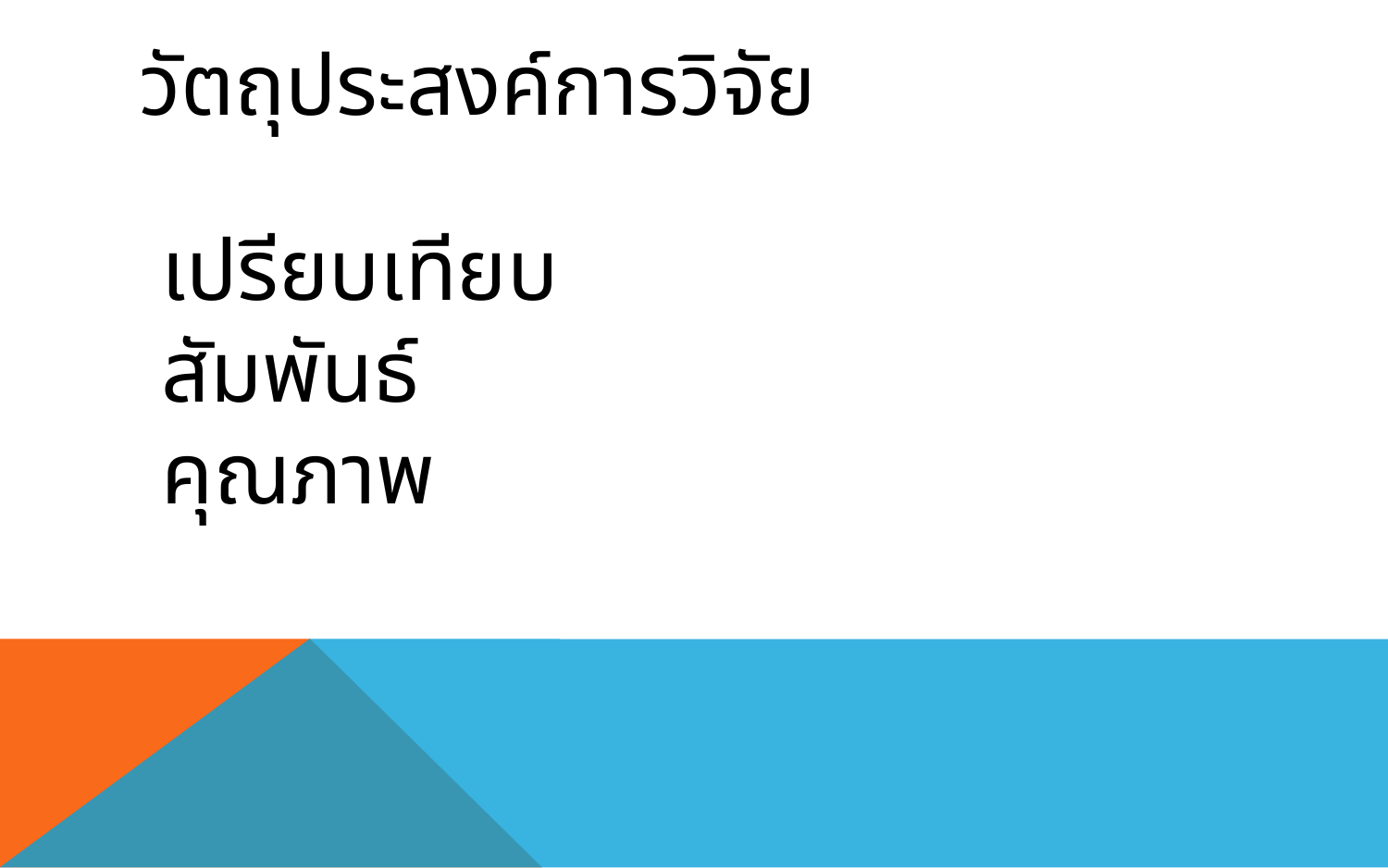

# วัตถุประสงค์การวิจัย
เปรียบเทียบ
สัมพันธ์
คุณภาพ